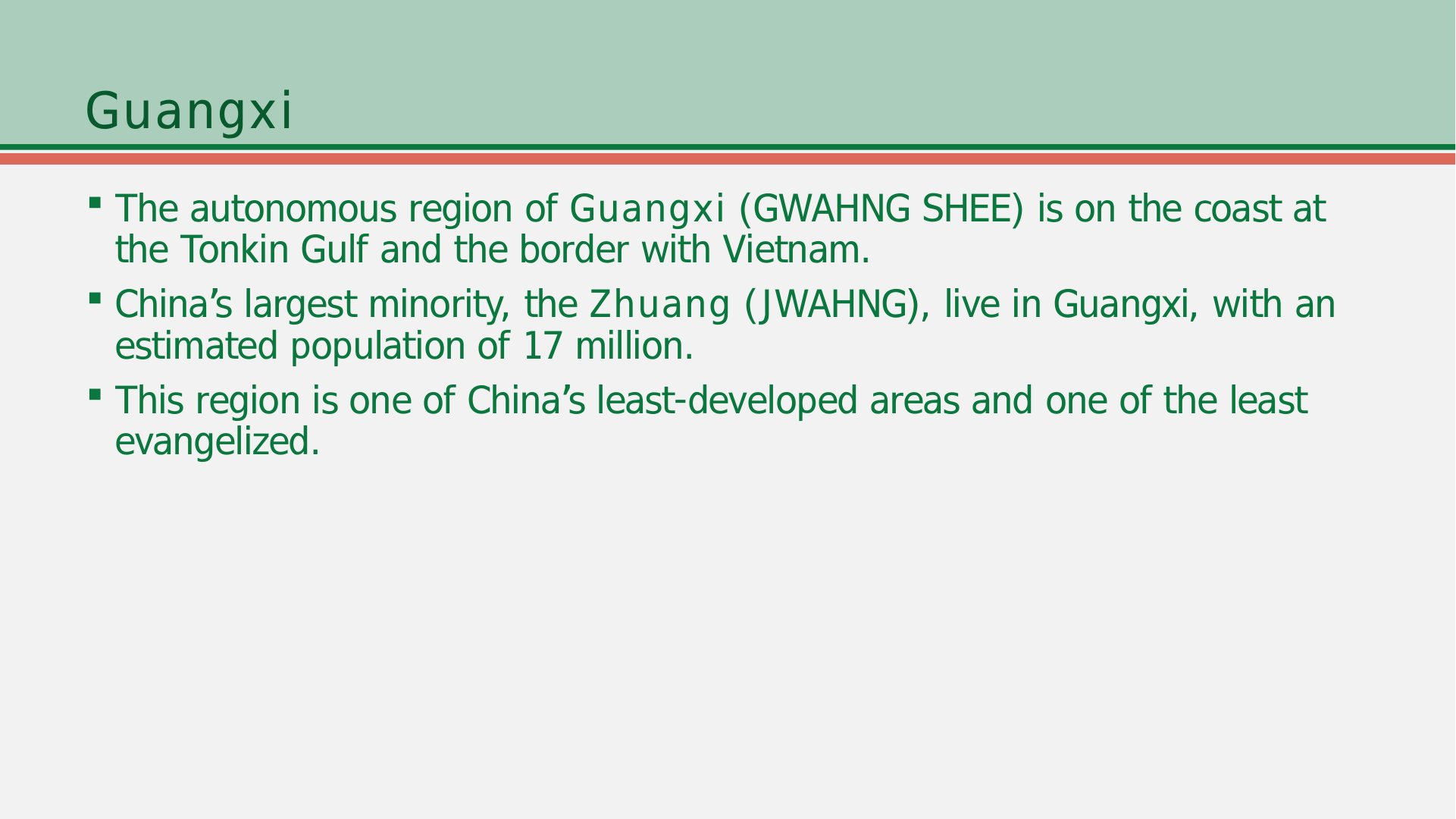

# Guangxi
The autonomous region of Guangxi (GWAHNG SHEE) is on the coast at the Tonkin Gulf and the border with Vietnam.
China’s largest minority, the Zhuang (JWAHNG), live in Guangxi, with an estimated population of 17 million.
This region is one of China’s least-developed areas and one of the least evangelized.